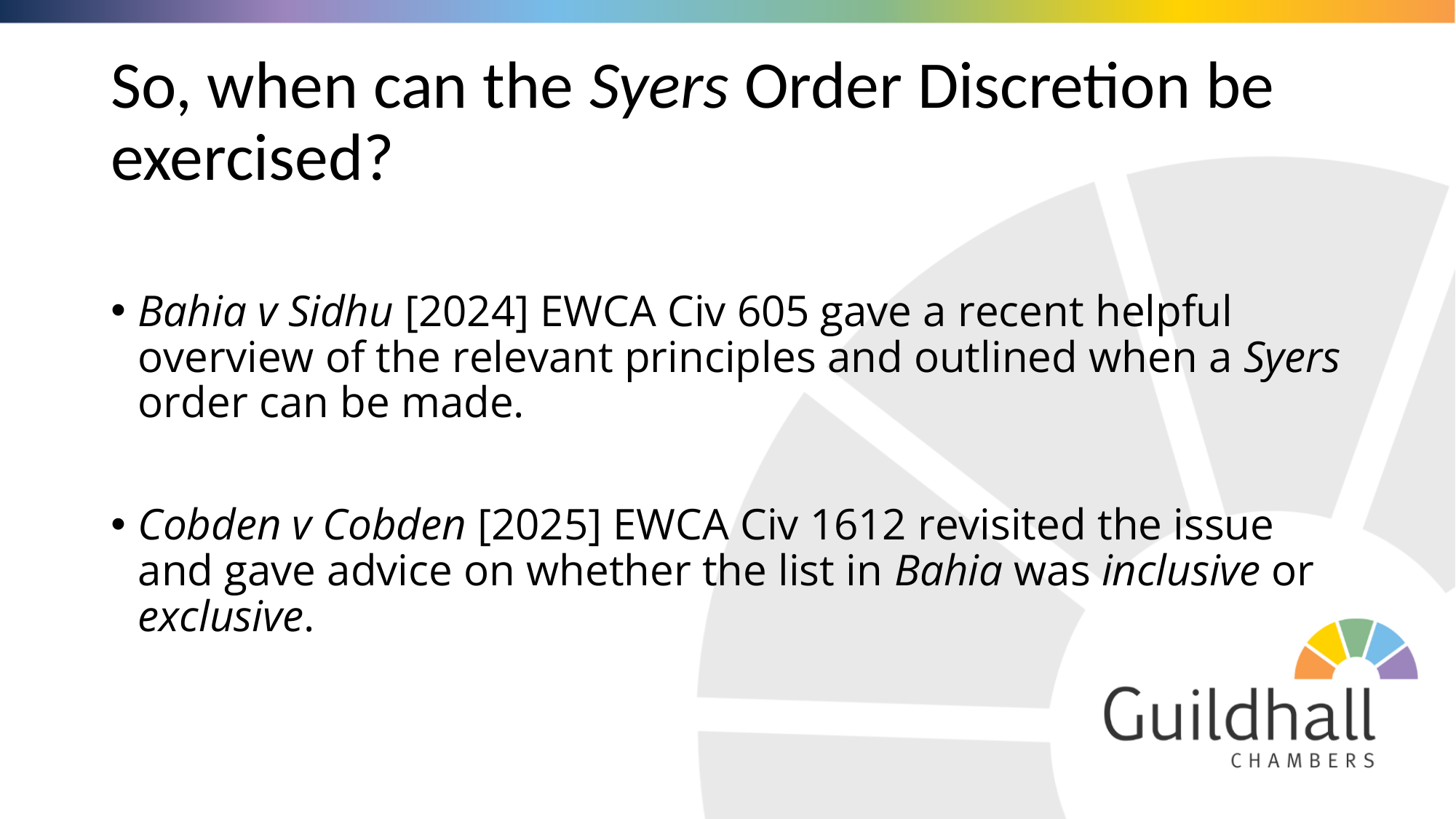

# So, when can the Syers Order Discretion be exercised?

Bahia v Sidhu [2024] EWCA Civ 605 gave a recent helpful overview of the relevant principles and outlined when a Syers order can be made.

Cobden v Cobden [2025] EWCA Civ 1612 revisited the issue and gave advice on whether the list in Bahia was inclusive or exclusive.